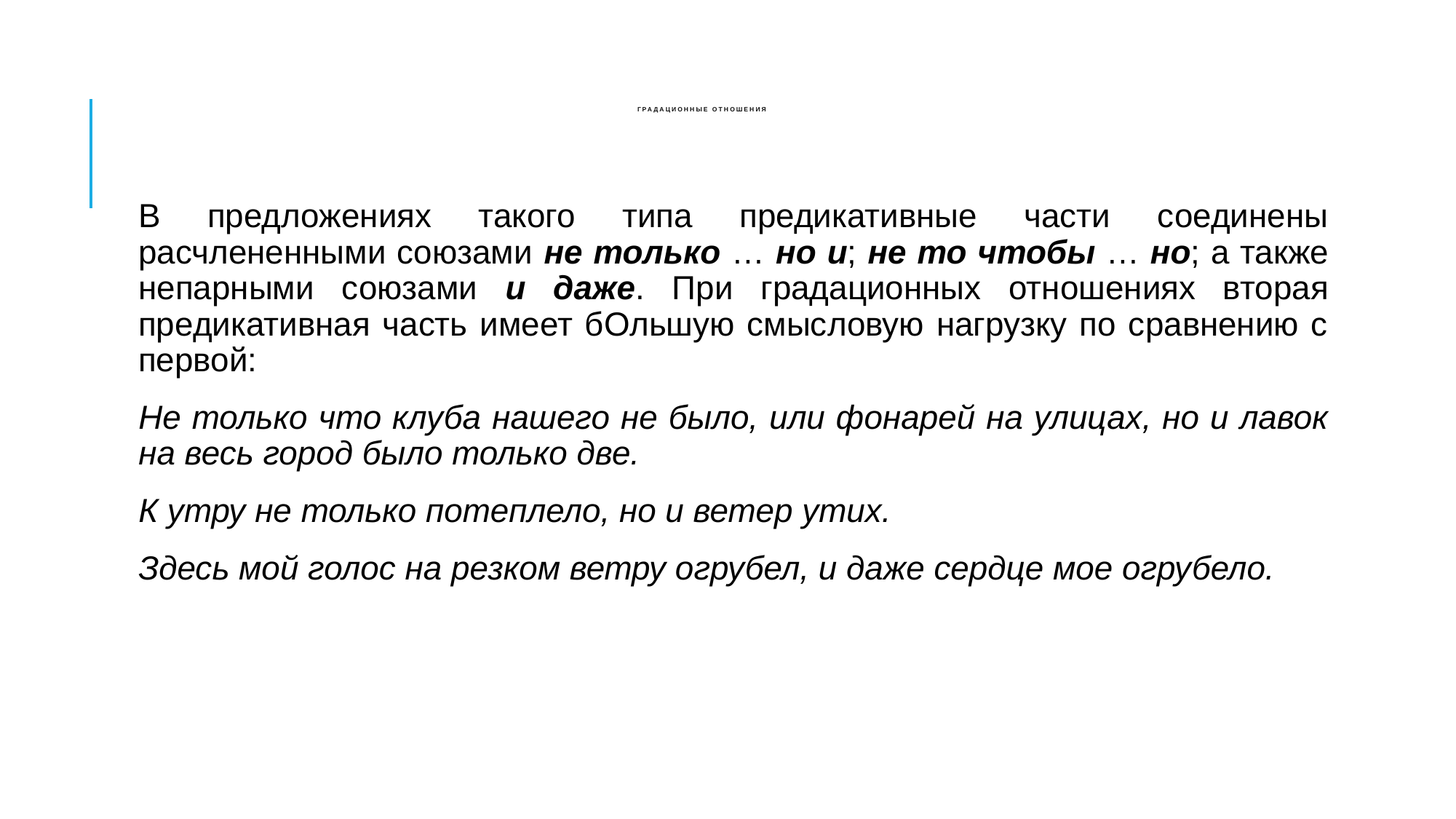

# Градационные отношения
В предложениях такого типа предикативные части соединены расчлененными союзами не только … но и; не то чтобы … но; а также непарными союзами и даже. При градационных отношениях вторая предикативная часть имеет бОльшую смысловую нагрузку по сравнению с первой:
Не только что клуба нашего не было, или фонарей на улицах, но и лавок на весь город было только две.
К утру не только потеплело, но и ветер утих.
Здесь мой голос на резком ветру огрубел, и даже сердце мое огрубело.